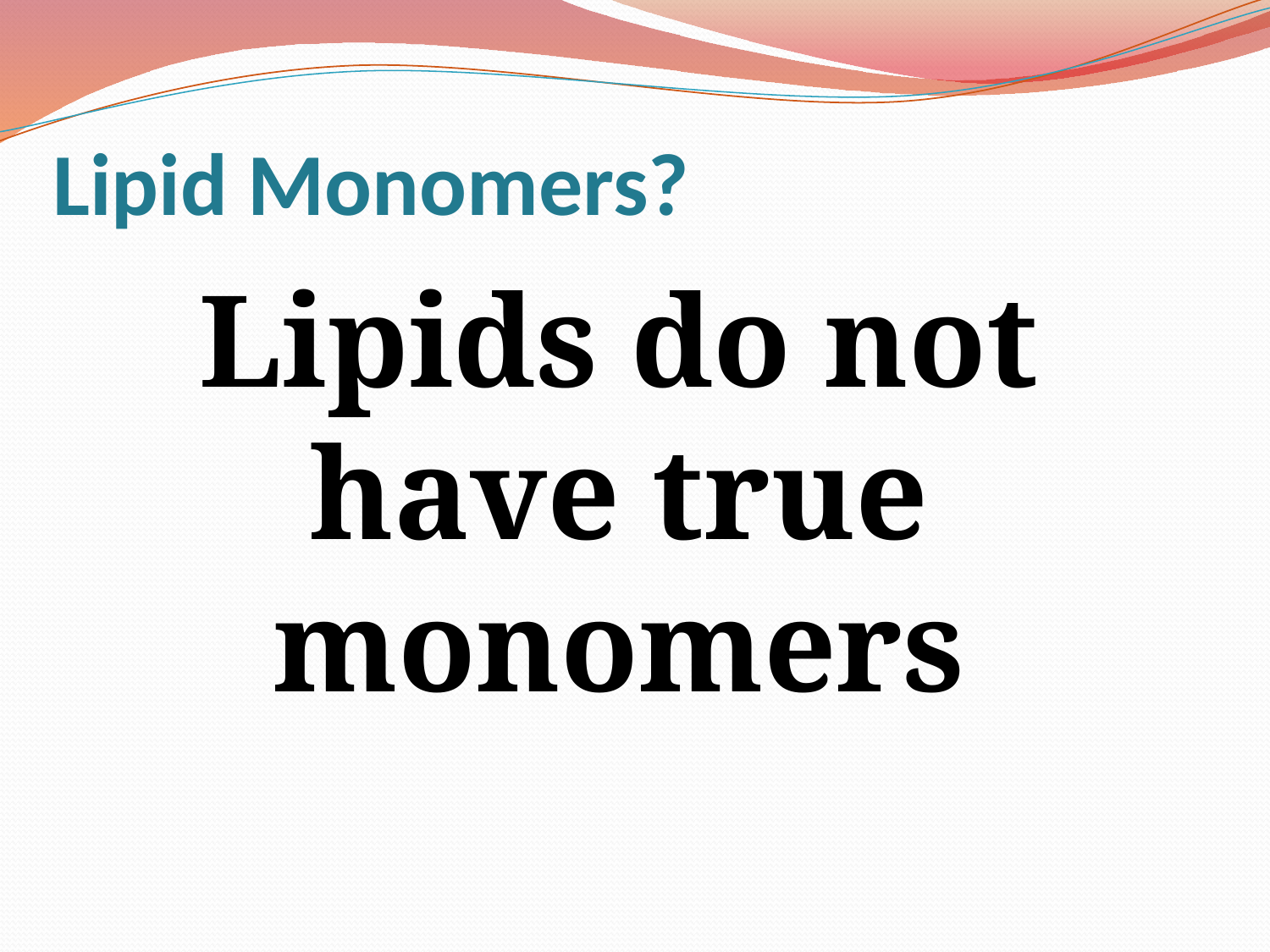

# Lipid Monomers?
Lipids do not have true monomers